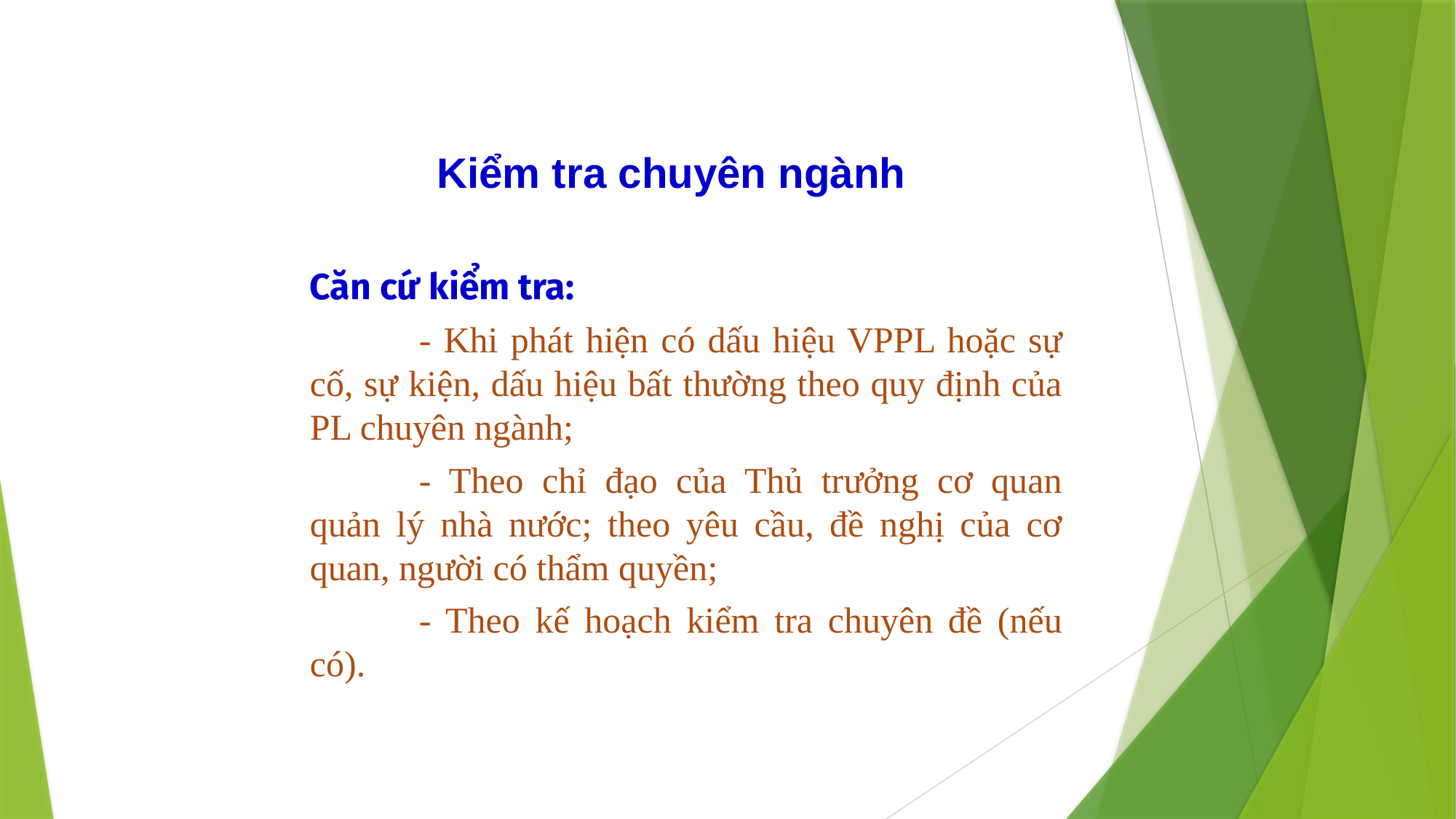

# Kiểm tra chuyên ngành
Căn cứ kiểm tra:
	- Khi phát hiện có dấu hiệu VPPL hoặc sự cố, sự kiện, dấu hiệu bất thường theo quy định của PL chuyên ngành;
	- Theo chỉ đạo của Thủ trưởng cơ quan quản lý nhà nước; theo yêu cầu, đề nghị của cơ quan, người có thẩm quyền;
	- Theo kế hoạch kiểm tra chuyên đề (nếu có).